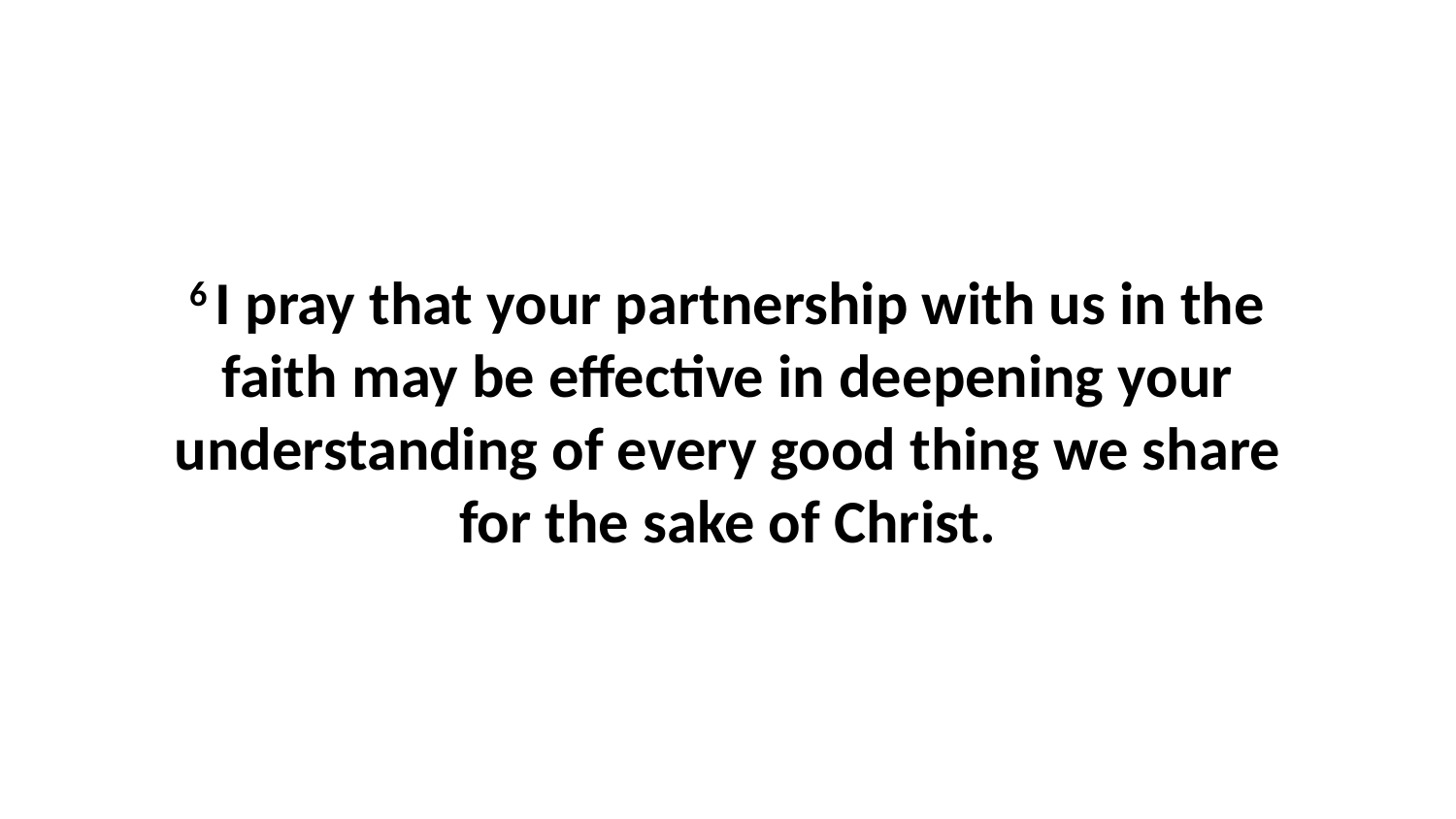

6 I pray that your partnership with us in the faith may be effective in deepening your understanding of every good thing we share for the sake of Christ.